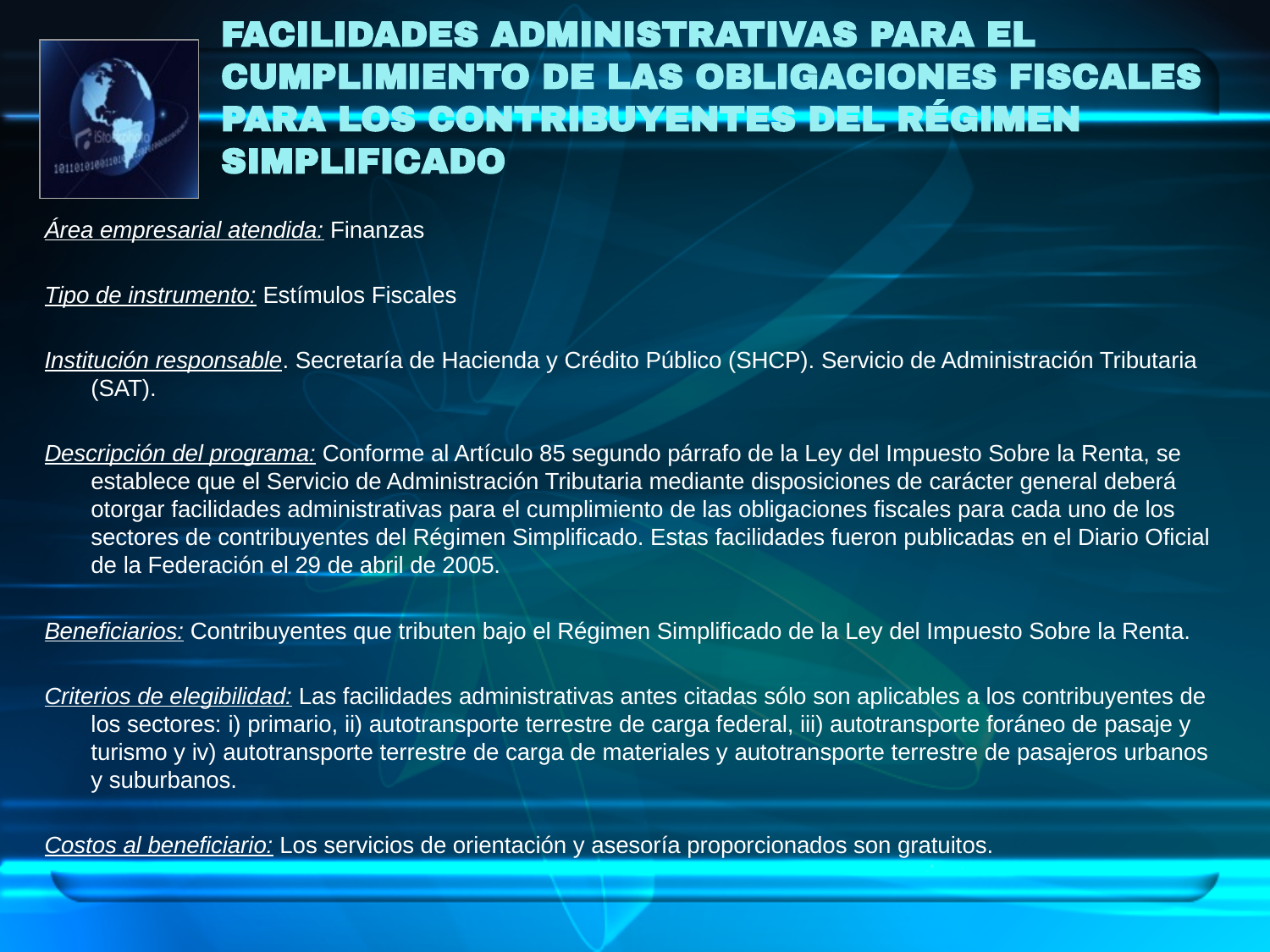

# Facilidades administrativas para el cumplimiento de las obligaciones fiscales para los contribuyentes del régimen simplificado
Área empresarial atendida: Finanzas

Tipo de instrumento: Estímulos Fiscales

Institución responsable. Secretaría de Hacienda y Crédito Público (SHCP). Servicio de Administración Tributaria (SAT).

Descripción del programa: Conforme al Artículo 85 segundo párrafo de la Ley del Impuesto Sobre la Renta, se establece que el Servicio de Administración Tributaria mediante disposiciones de carácter general deberá otorgar facilidades administrativas para el cumplimiento de las obligaciones fiscales para cada uno de los sectores de contribuyentes del Régimen Simplificado. Estas facilidades fueron publicadas en el Diario Oficial de la Federación el 29 de abril de 2005.

Beneficiarios: Contribuyentes que tributen bajo el Régimen Simplificado de la Ley del Impuesto Sobre la Renta.

Criterios de elegibilidad: Las facilidades administrativas antes citadas sólo son aplicables a los contribuyentes de los sectores: i) primario, ii) autotransporte terrestre de carga federal, iii) autotransporte foráneo de pasaje y turismo y iv) autotransporte terrestre de carga de materiales y autotransporte terrestre de pasajeros urbanos y suburbanos.

Costos al beneficiario: Los servicios de orientación y asesoría proporcionados son gratuitos.